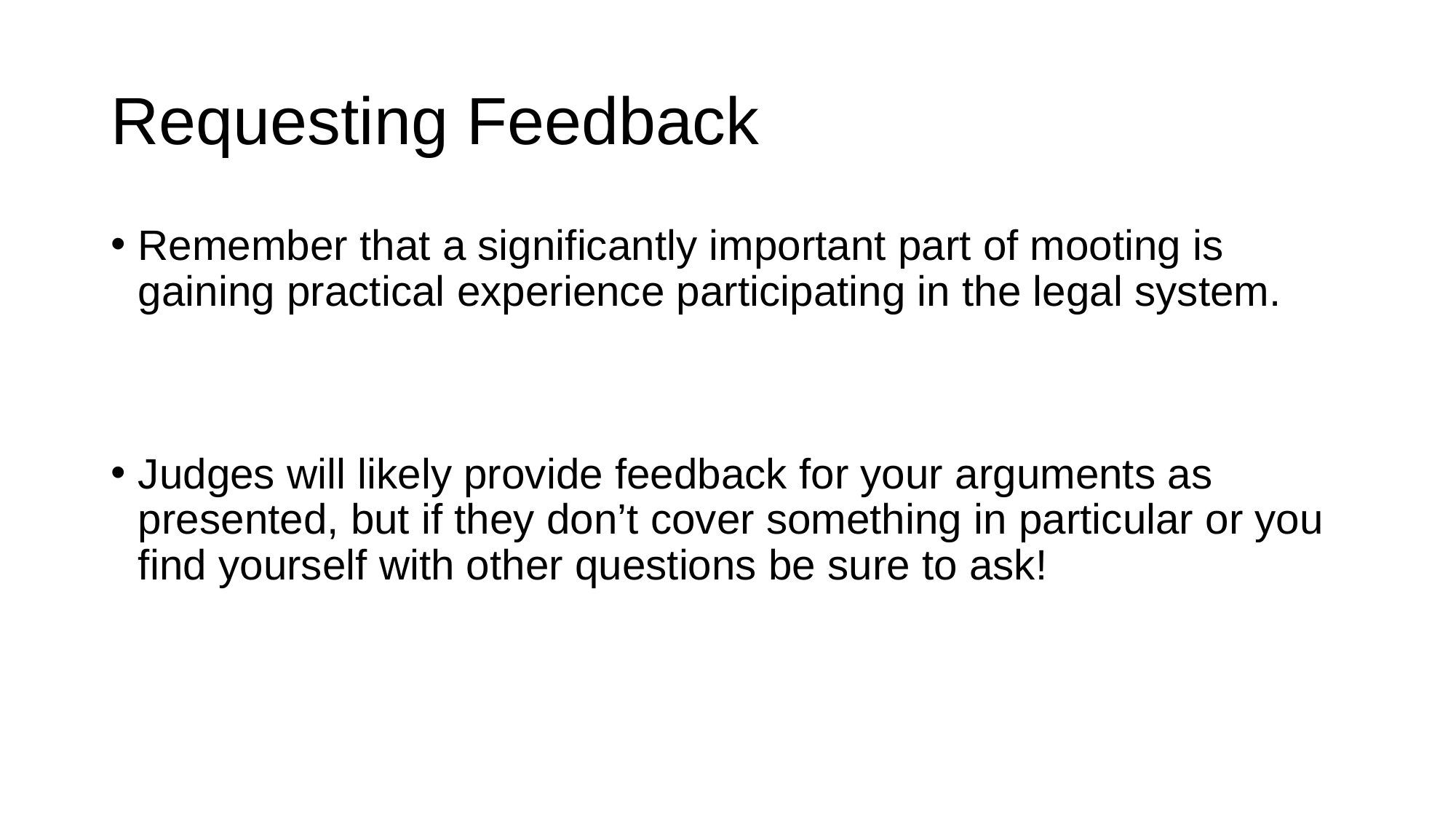

# Requesting Feedback
Remember that a significantly important part of mooting is gaining practical experience participating in the legal system.

Judges will likely provide feedback for your arguments as presented, but if they don’t cover something in particular or you find yourself with other questions be sure to ask!